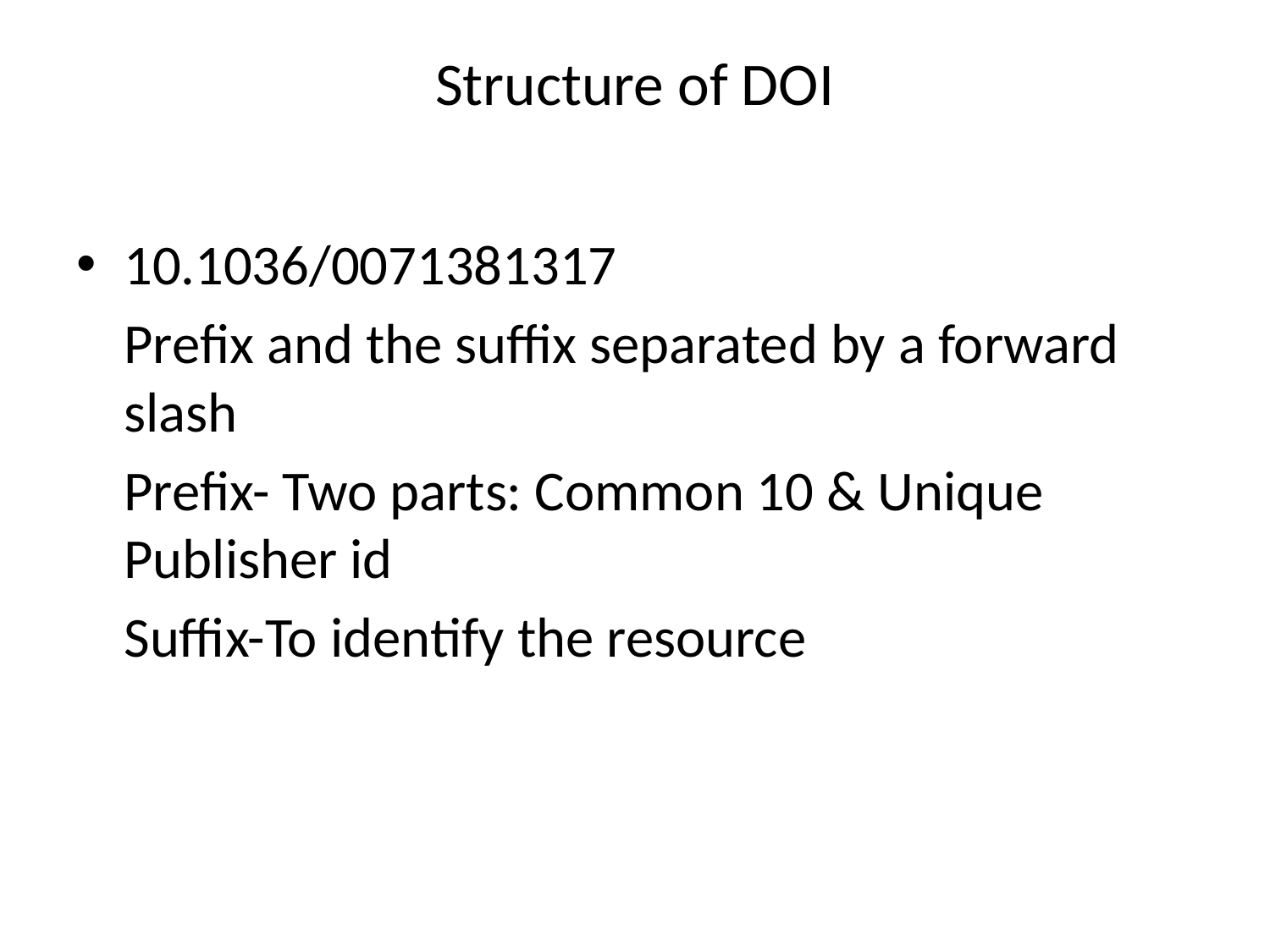

# Structure of DOI
10.1036/0071381317
	Prefix and the suffix separated by a forward slash
	Prefix- Two parts: Common 10 & Unique Publisher id
	Suffix-To identify the resource